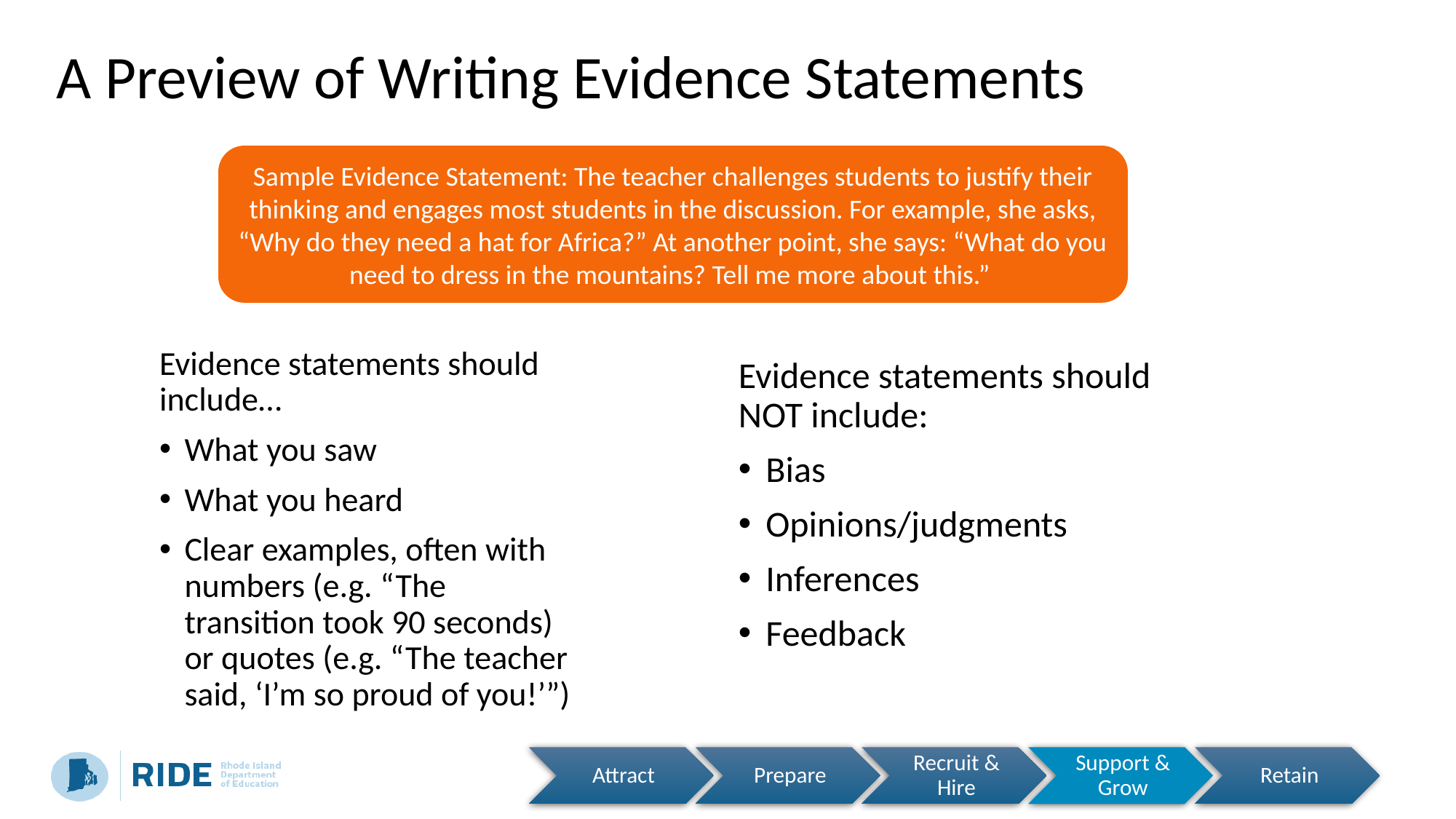

# A Preview of Writing Evidence Statements
Sample Evidence Statement: The teacher challenges students to justify their thinking and engages most students in the discussion. For example, she asks, “Why do they need a hat for Africa?” At another point, she says: “What do you need to dress in the mountains? Tell me more about this.”
Evidence statements should include…
What you saw
What you heard
Clear examples, often with numbers (e.g. “The transition took 90 seconds) or quotes (e.g. “The teacher said, ‘I’m so proud of you!’”)
Evidence statements should NOT include:
Bias
Opinions/judgments
Inferences
Feedback